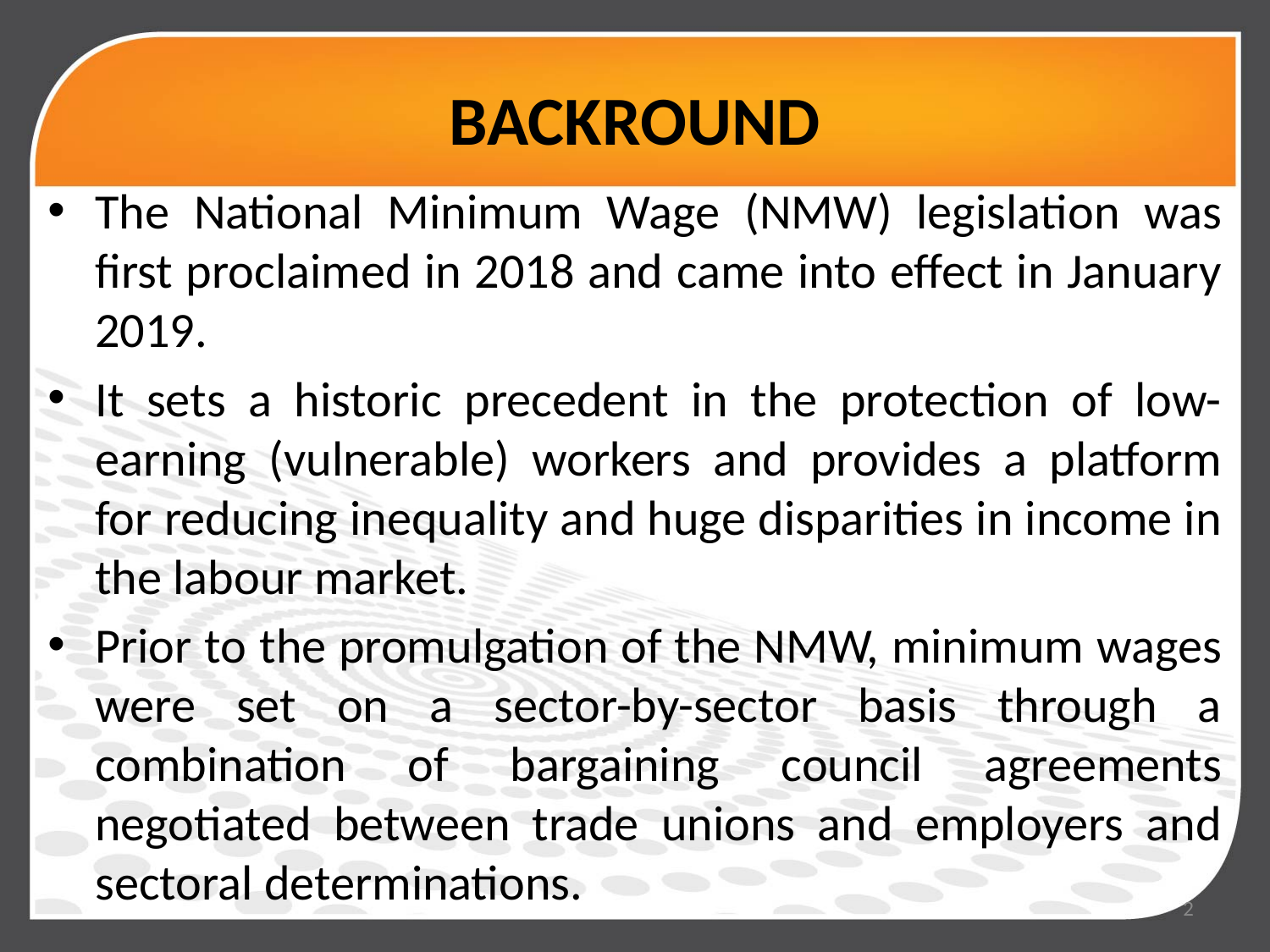

# BACKROUND
The National Minimum Wage (NMW) legislation was first proclaimed in 2018 and came into effect in January 2019.
It sets a historic precedent in the protection of low-earning (vulnerable) workers and provides a platform for reducing inequality and huge disparities in income in the labour market.
Prior to the promulgation of the NMW, minimum wages were set on a sector-by-sector basis through a combination of bargaining council agreements negotiated between trade unions and employers and sectoral determinations.
2